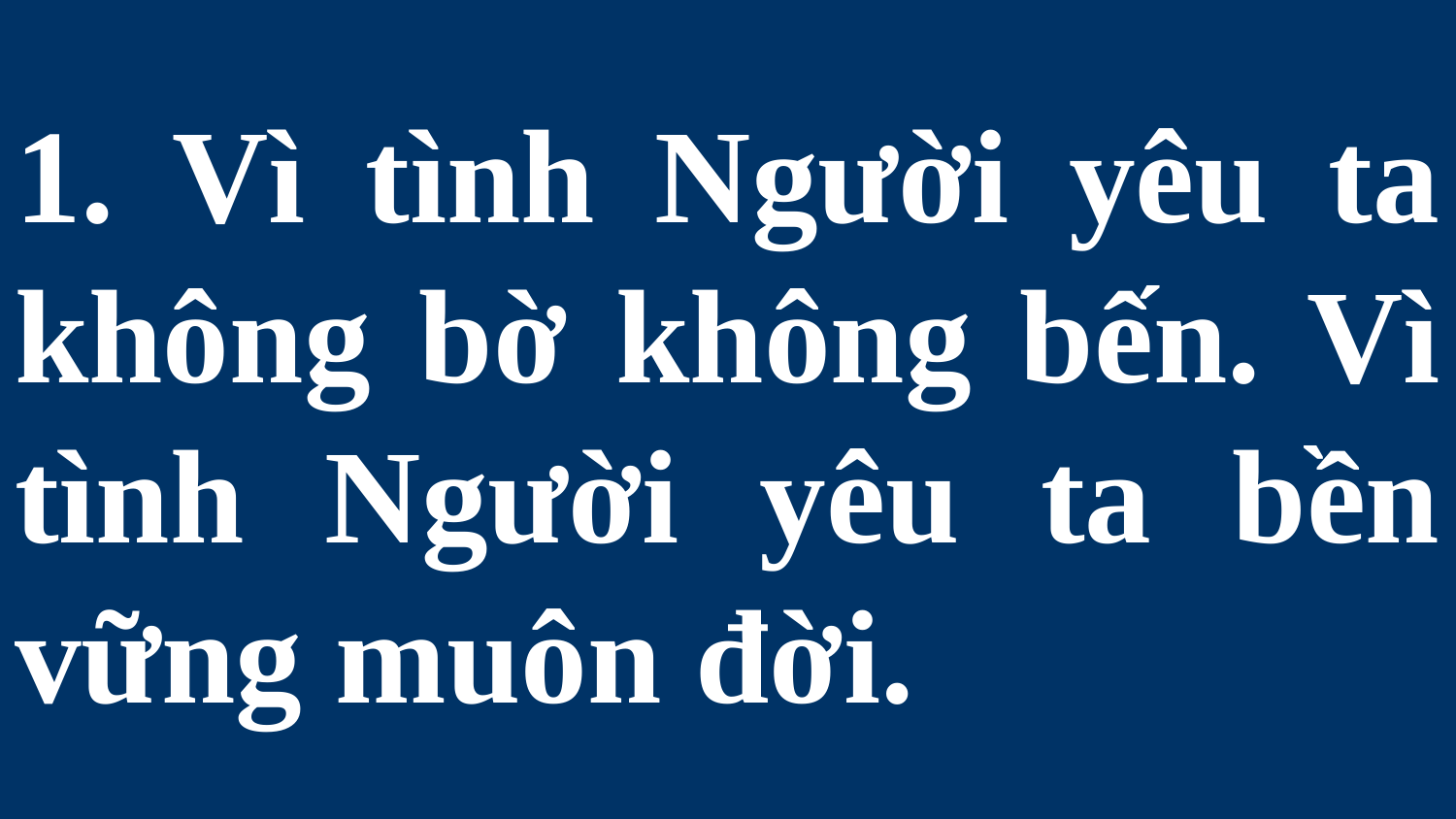

# 1. Vì tình Người yêu ta không bờ không bến. Vì tình Người yêu ta bền vững muôn đời.